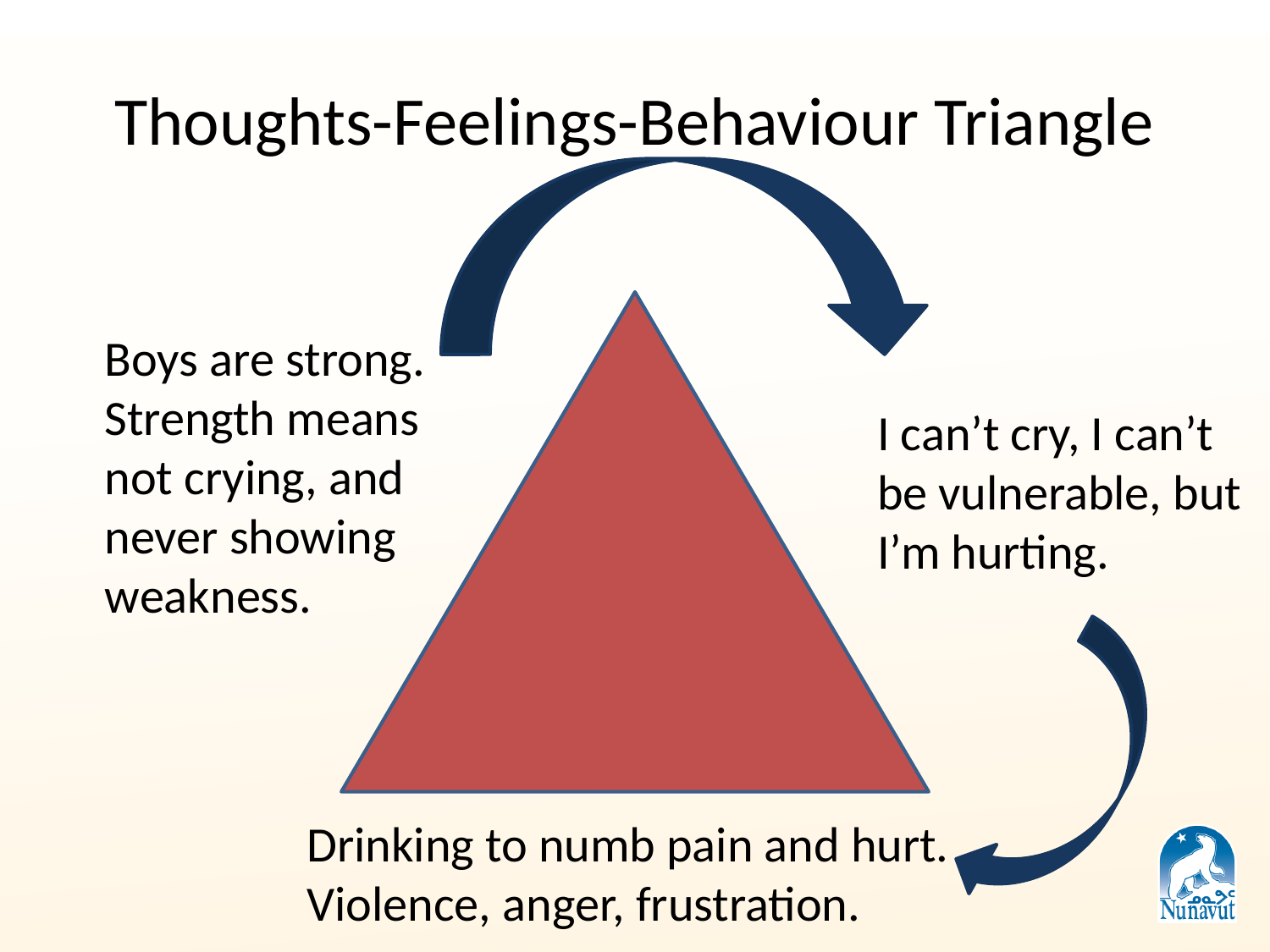

# Thoughts-Feelings-Behaviour Triangle

Boys are strong. Strength means not crying, and never showing weakness.
I can’t cry, I can’t be vulnerable, but I’m hurting.

Drinking to numb pain and hurt.
Violence, anger, frustration.